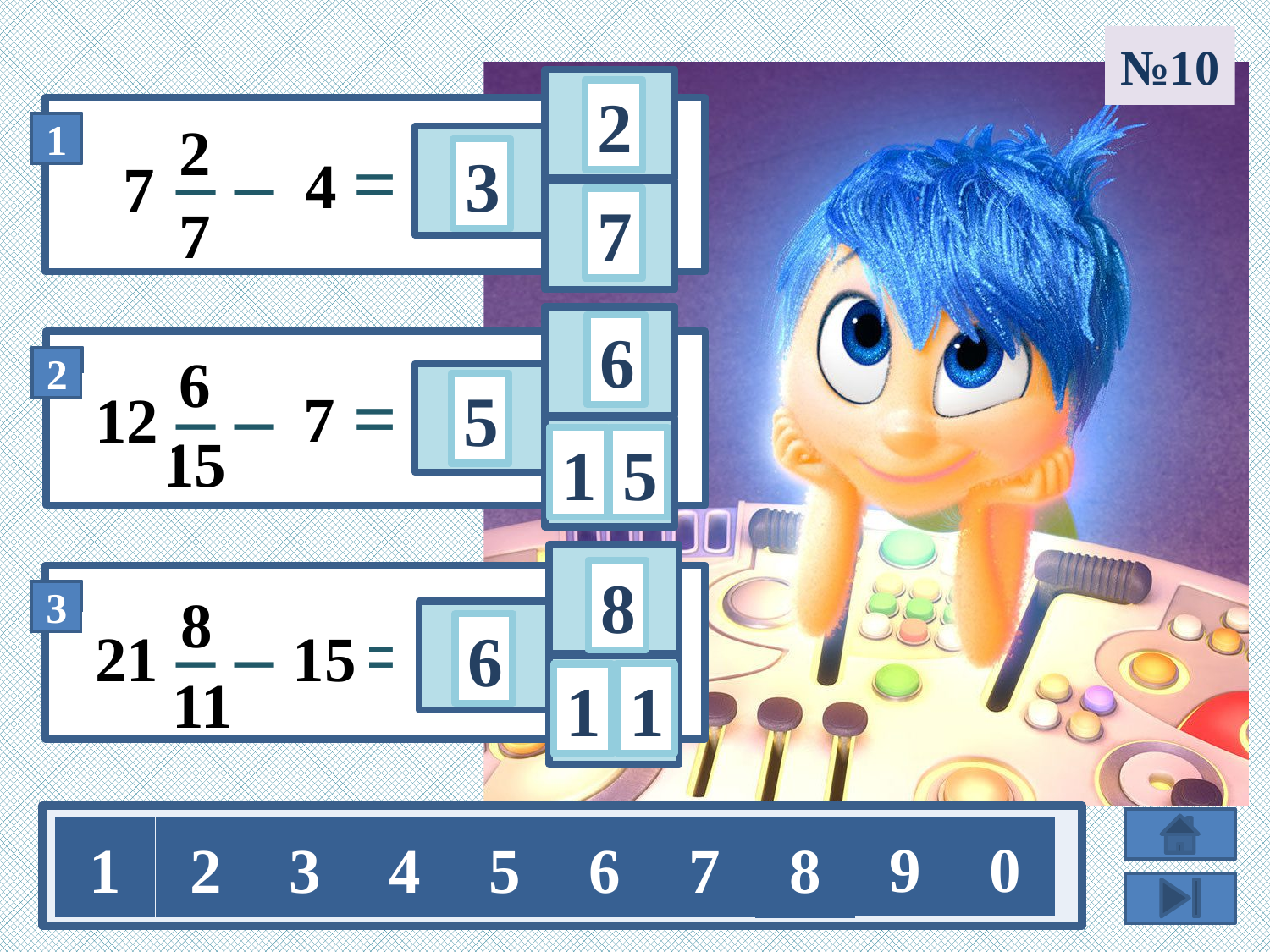

№10
2
2
3
4
7
7
7
6
6
7
12
5
15
1
5
8
8
15
21
6
11
1
1

9
0
1
2
3
4
5
6
7
8